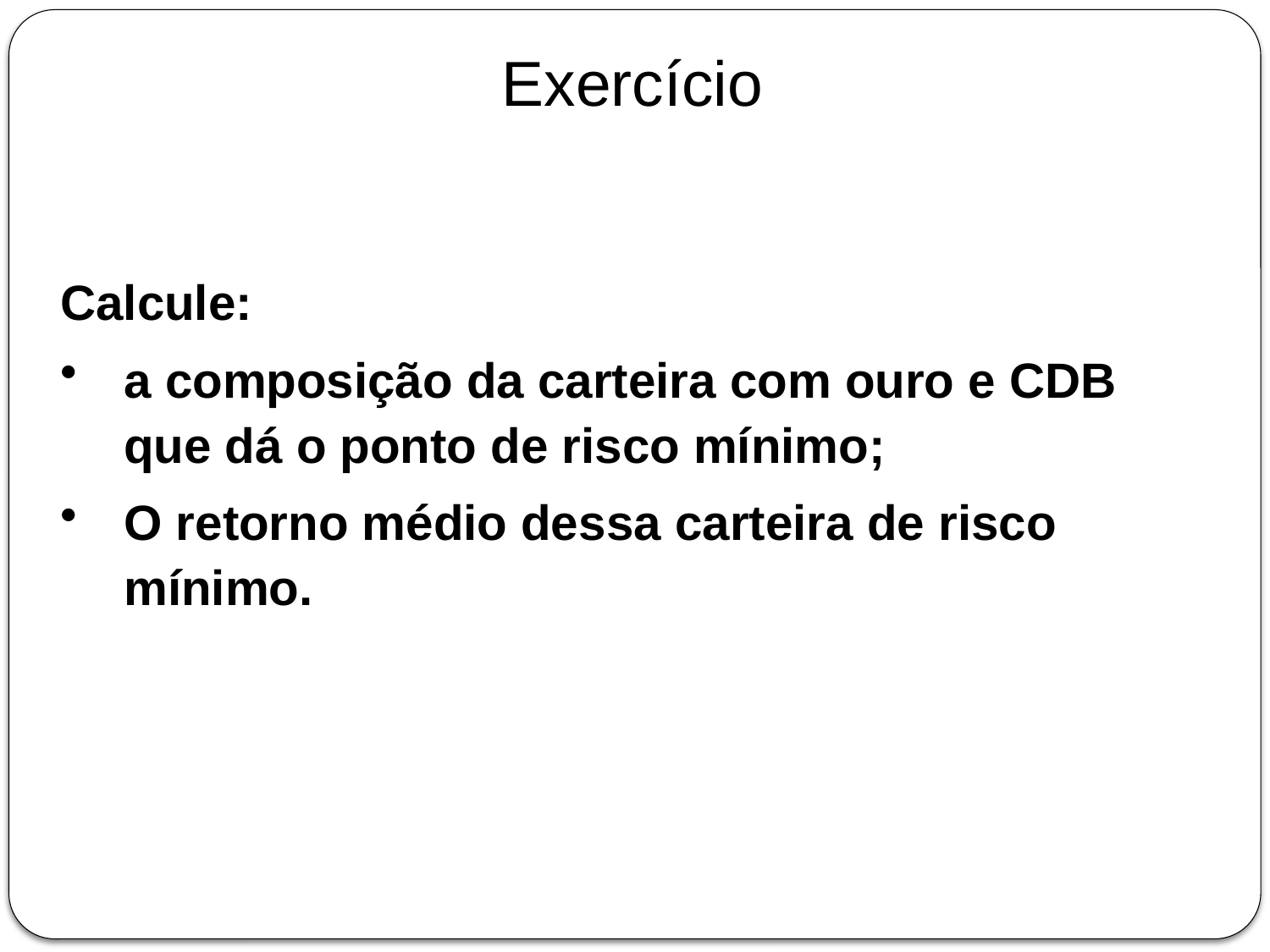

Exercício
Calcule:
a composição da carteira com ouro e CDB que dá o ponto de risco mínimo;
O retorno médio dessa carteira de risco mínimo.